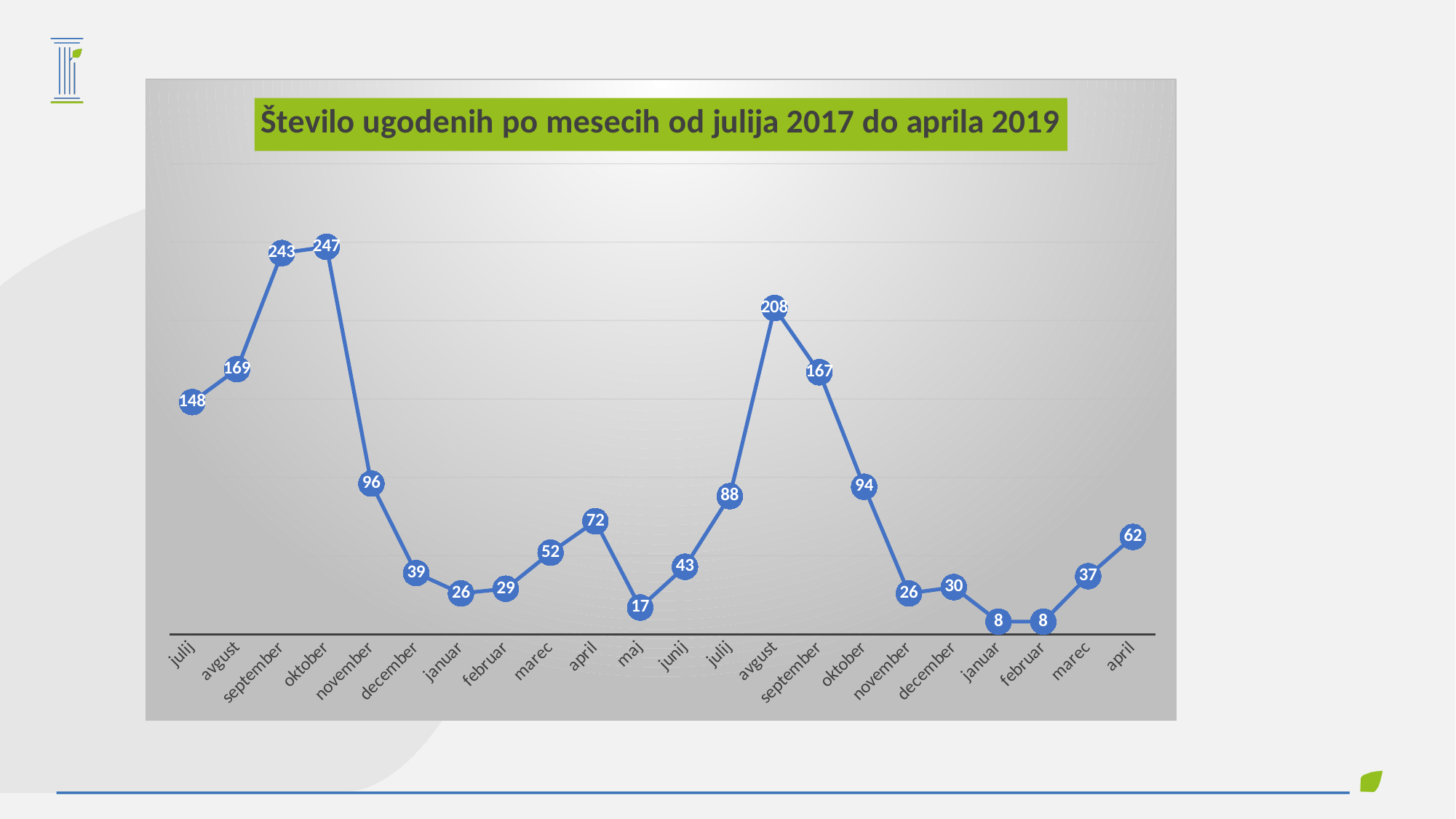

### Chart: Število ugodenih po mesecih od julija 2017 do aprila 2019

| Category |  |
|---|---|
| julij | 148.0 |
| avgust | 169.0 |
| september | 243.0 |
| oktober | 247.0 |
| november | 96.0 |
| december | 39.0 |
| januar | 26.0 |
| februar | 29.0 |
| marec | 52.0 |
| april | 72.0 |
| maj | 17.0 |
| junij | 43.0 |
| julij | 88.0 |
| avgust | 208.0 |
| september | 167.0 |
| oktober | 94.0 |
| november | 26.0 |
| december | 30.0 |
| januar | 8.0 |
| februar | 8.0 |
| marec | 37.0 |
| april | 62.0 |